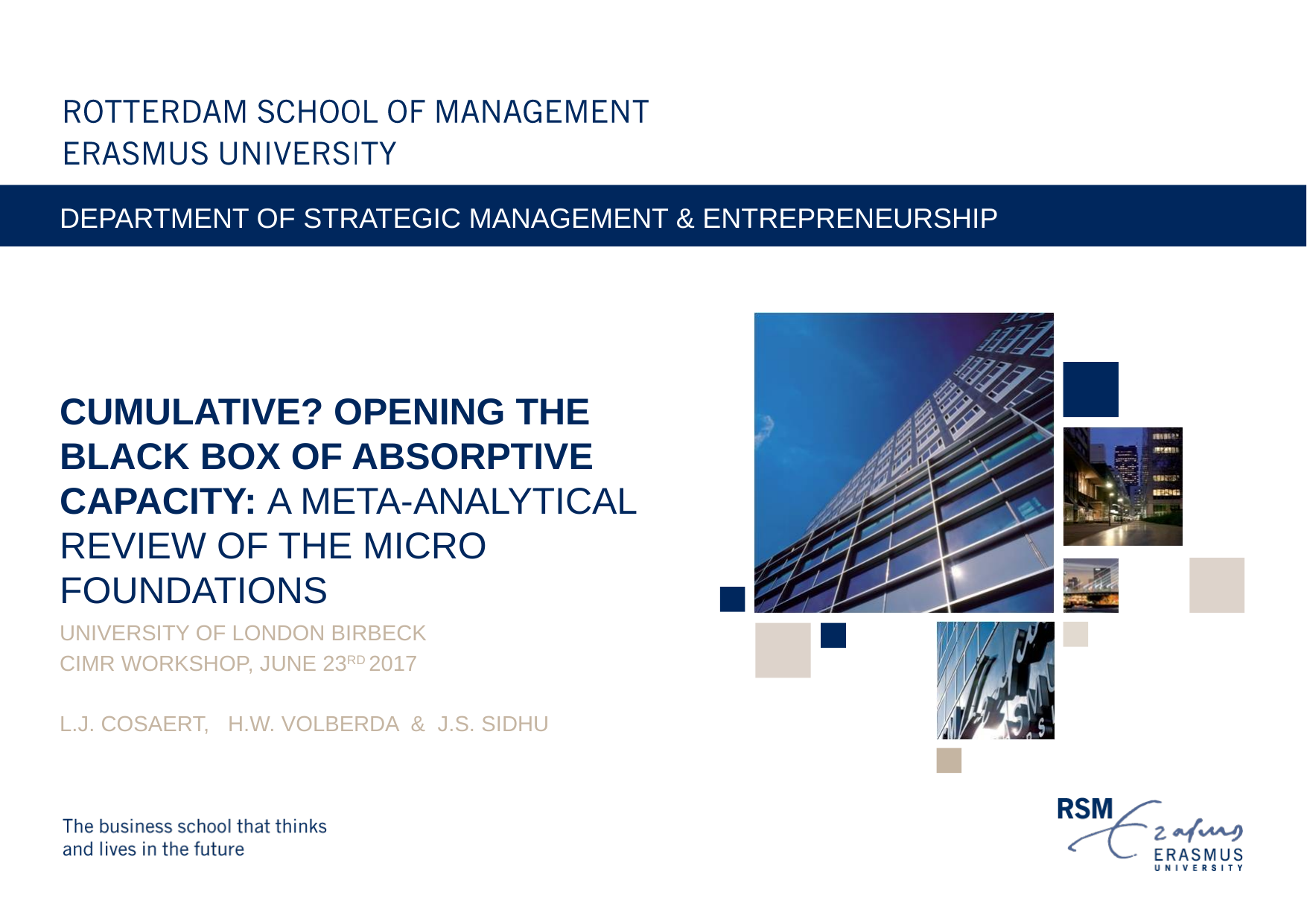

Department of strategic management & entrepreneurship
# Cumulative? Opening the black box of absorptive capacity: A Meta-Analytical Review of the Micro foundations
University of London Birbeck
CIMR WORKSHOP, June 23rd 2017

L.J. Cosaert,   H.W. volberda  &  J.S. sidhu